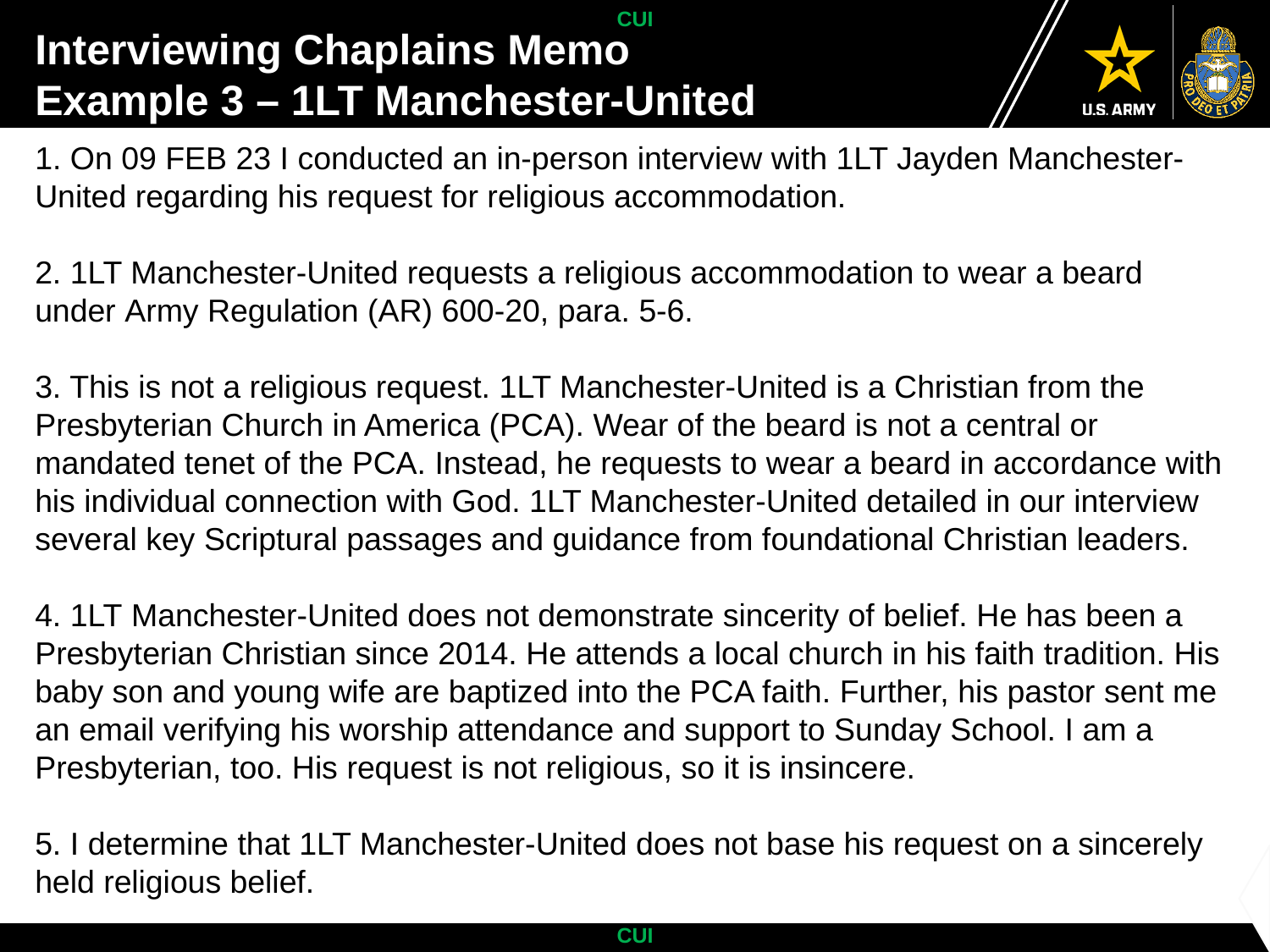

Interviewing Chaplains Memo
Example 3 – 1LT Manchester-United​
 On 09 FEB 23 I conducted an in-person interview with 1LT Jayden Manchester-United regarding his request for religious accommodation.​

2. 1LT Manchester-United requests a religious accommodation to wear a beard under Army Regulation (AR) 600-20, para. 5-6.​

3. This is not a religious request. 1LT Manchester-United is a Christian from the Presbyterian Church in America (PCA). Wear of the beard is not a central or mandated tenet of the PCA. Instead, he requests to wear a beard in accordance with his individual connection with God. 1LT Manchester-United detailed in our interview several key Scriptural passages and guidance from foundational Christian leaders.

4. 1LT Manchester-United does not demonstrate sincerity of belief. He has been a Presbyterian Christian since 2014. He attends a local church in his faith tradition. His baby son and young wife are baptized into the PCA faith. Further, his pastor sent me an email verifying his worship attendance and support to Sunday School. I am a Presbyterian, too. His request is not religious, so it is insincere.

5. I determine that 1LT Manchester-United does not base his request on a sincerely held religious belief.